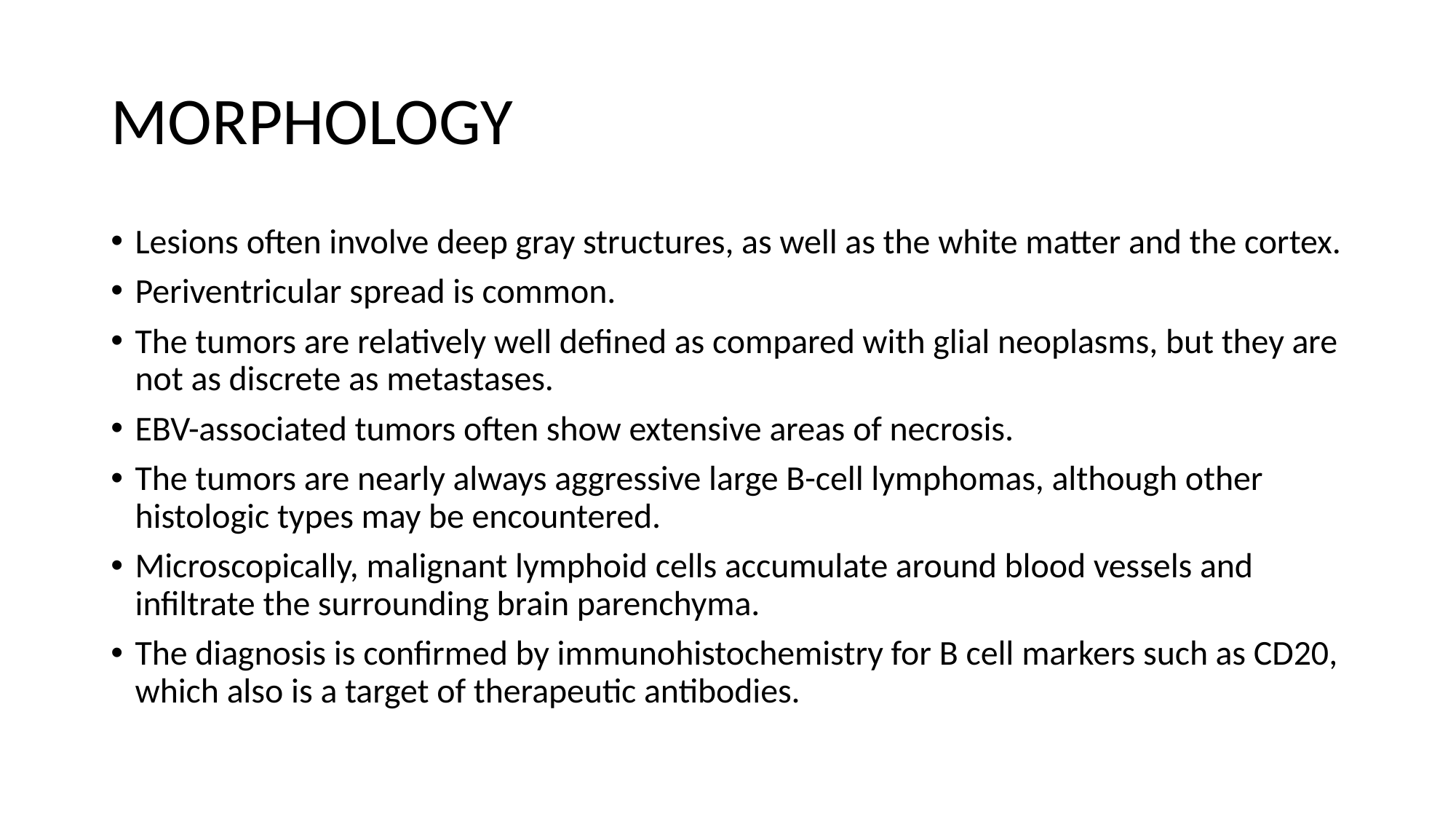

# MORPHOLOGY
Lesions often involve deep gray structures, as well as the white matter and the cortex.
Periventricular spread is common.
The tumors are relatively well defined as compared with glial neoplasms, but they are not as discrete as metastases.
EBV-associated tumors often show extensive areas of necrosis.
The tumors are nearly always aggressive large B-cell lymphomas, although other histologic types may be encountered.
Microscopically, malignant lymphoid cells accumulate around blood vessels and infiltrate the surrounding brain parenchyma.
The diagnosis is confirmed by immunohistochemistry for B cell markers such as CD20, which also is a target of therapeutic antibodies.